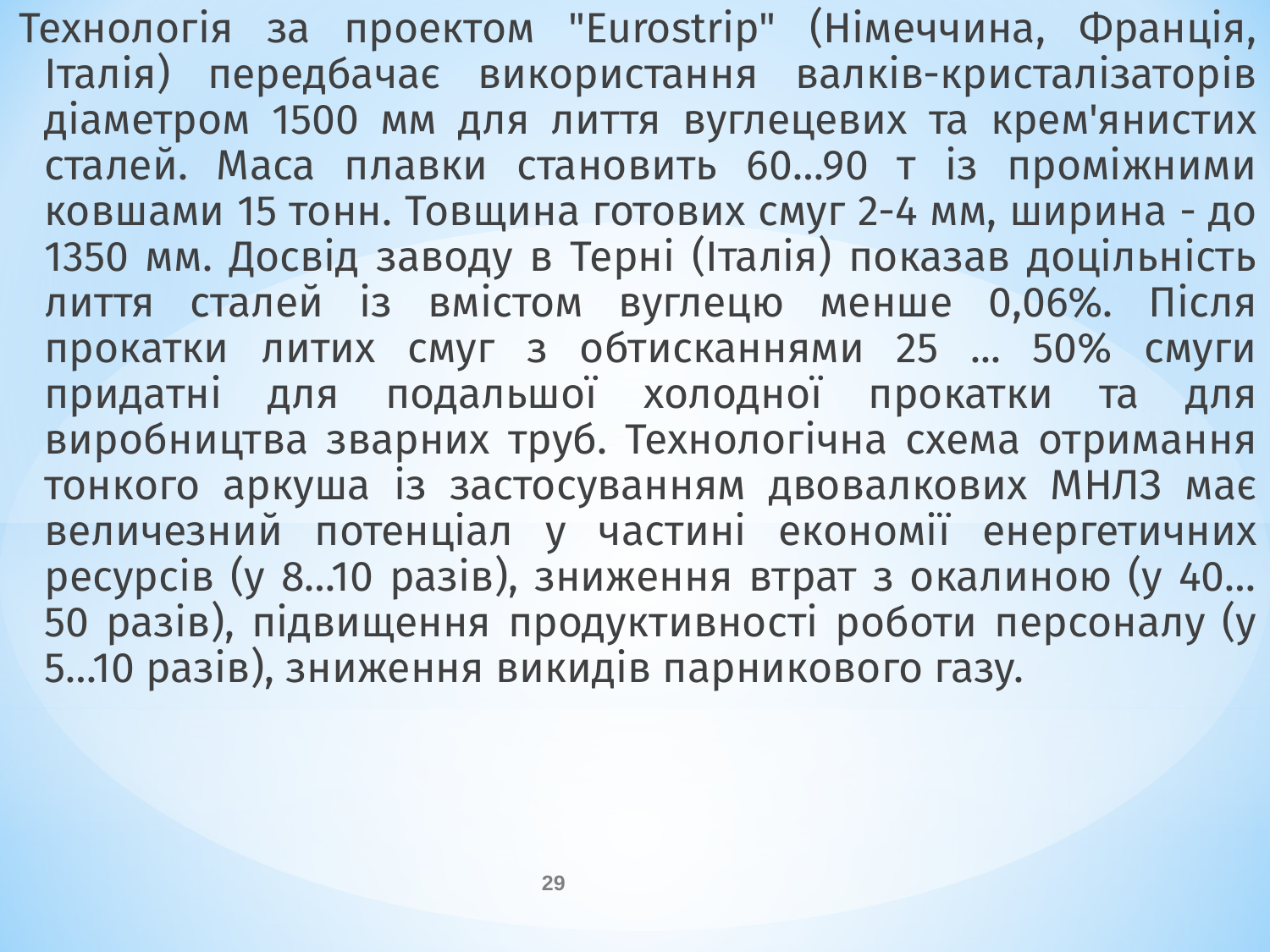

Технологія за проектом "Eurostrip" (Німеччина, Франція, Італія) передбачає використання валків-кристалізаторів діаметром 1500 мм для лиття вуглецевих та крем'янистих сталей. Маса плавки становить 60…90 т із проміжними ковшами 15 тонн. Товщина готових смуг 2-4 мм, ширина - до 1350 мм. Досвід заводу в Терні (Італія) показав доцільність лиття сталей із вмістом вуглецю менше 0,06%. Після прокатки литих смуг з обтисканнями 25 ... 50% смуги придатні для подальшої холодної прокатки та для виробництва зварних труб. Технологічна схема отримання тонкого аркуша із застосуванням двовалкових МНЛЗ має величезний потенціал у частині економії енергетичних ресурсів (у 8…10 разів), зниження втрат з окалиною (у 40…50 разів), підвищення продуктивності роботи персоналу (у 5…10 разів), зниження викидів парникового газу.
29